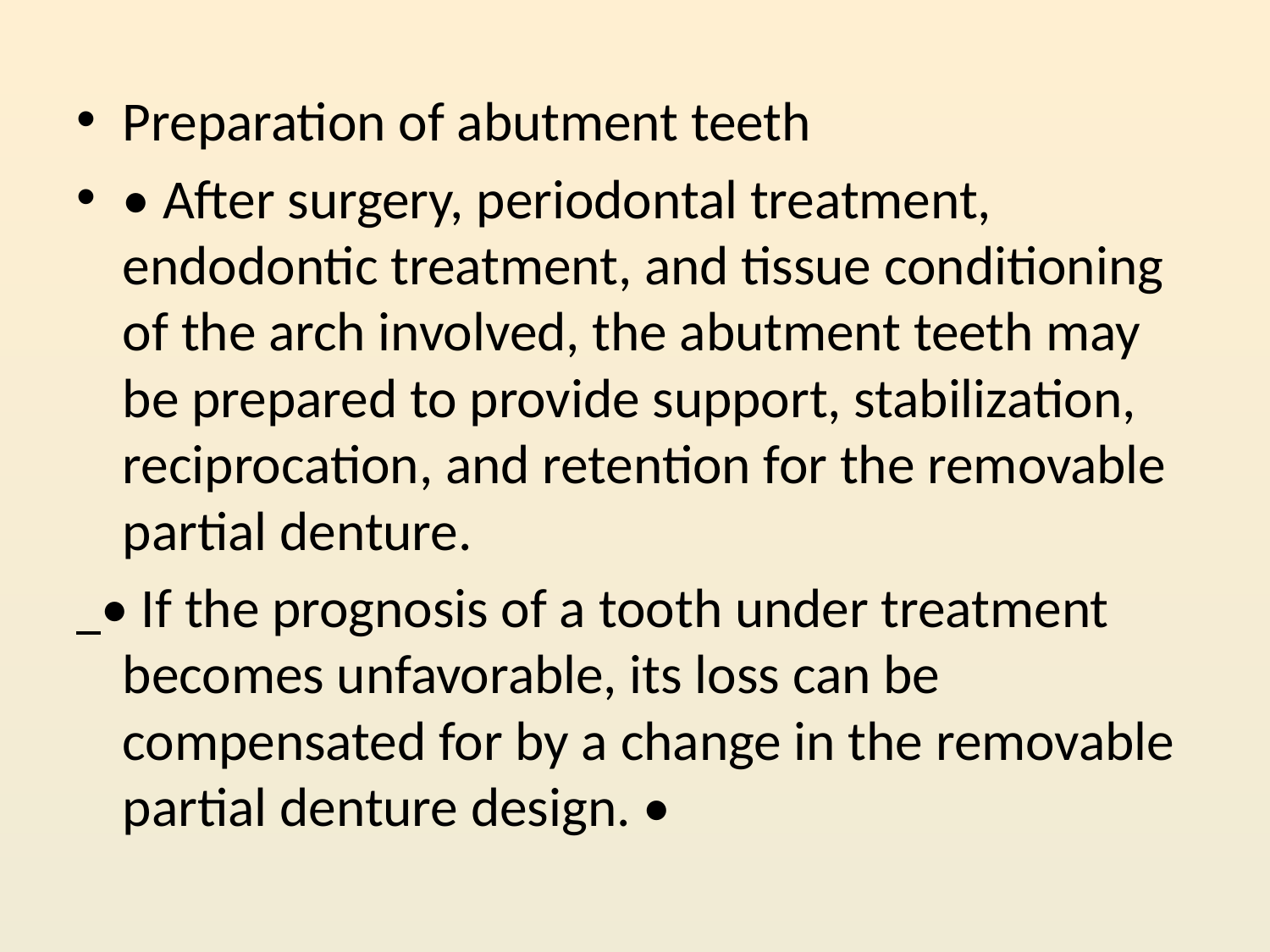

Preparation of abutment teeth
• After surgery, periodontal treatment, endodontic treatment, and tissue conditioning of the arch involved, the abutment teeth may be prepared to provide support, stabilization, reciprocation, and retention for the removable partial denture.
  • If the prognosis of a tooth under treatment becomes unfavorable, its loss can be compensated for by a change in the removable partial denture design. •